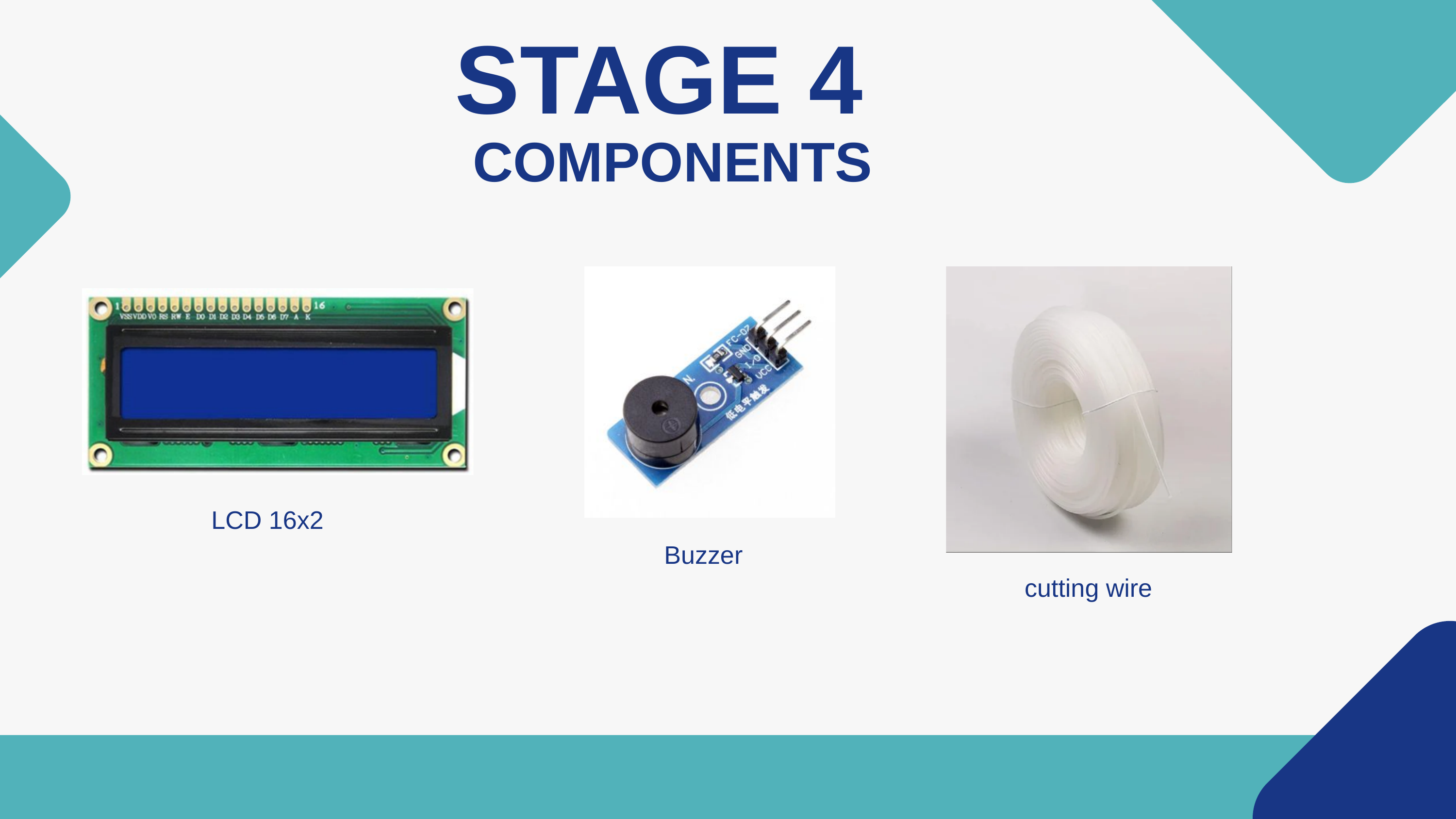

STAGE 4

COMPONENTS

LCD 16x2
Buzzer
cutting wire